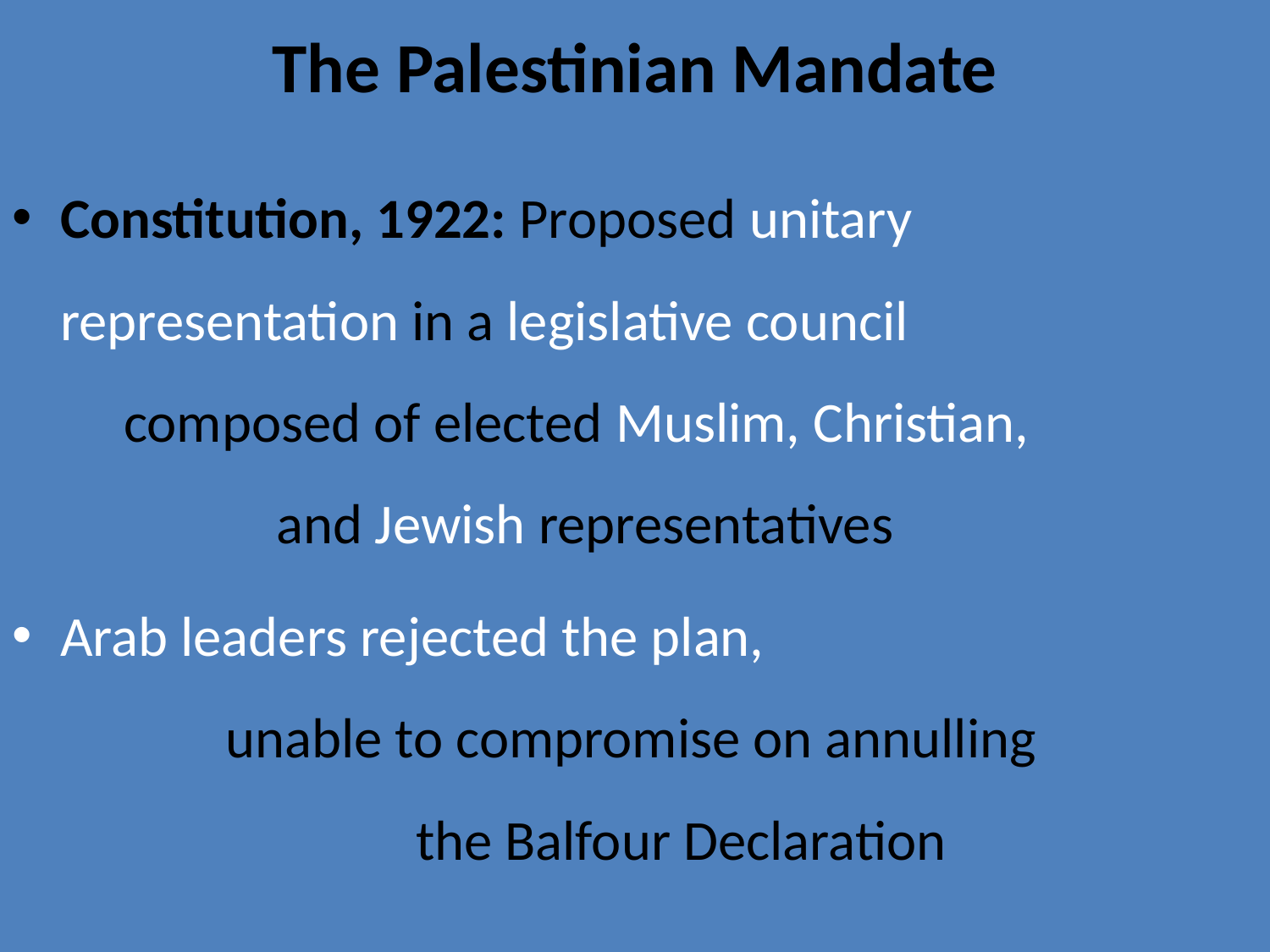

# The Palestinian Mandate
Constitution, 1922: Proposed unitary representation in a legislative council                                 composed of elected Muslim, Christian,                                   and Jewish representatives
Arab leaders rejected the plan,                                                    unable to compromise on annulling                                              the Balfour Declaration